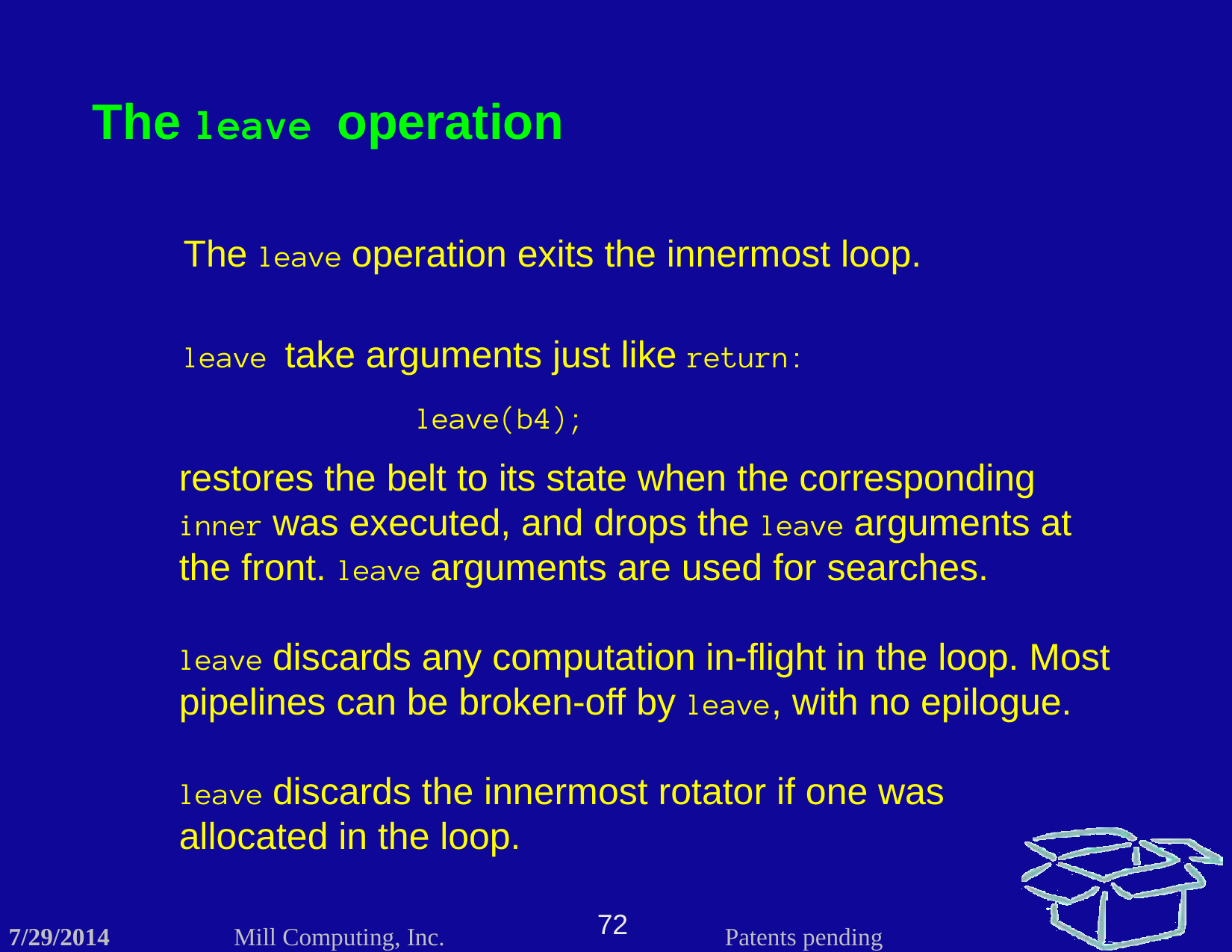

The leave operation
The leave operation exits the innermost loop.
leave take arguments just like return:
leave(b4);
restores the belt to its state when the corresponding inner was executed, and drops the leave arguments at the front. leave arguments are used for searches.
leave discards any computation in-flight in the loop. Most pipelines can be broken-off by leave, with no epilogue.
leave discards the innermost rotator if one was allocated in the loop.